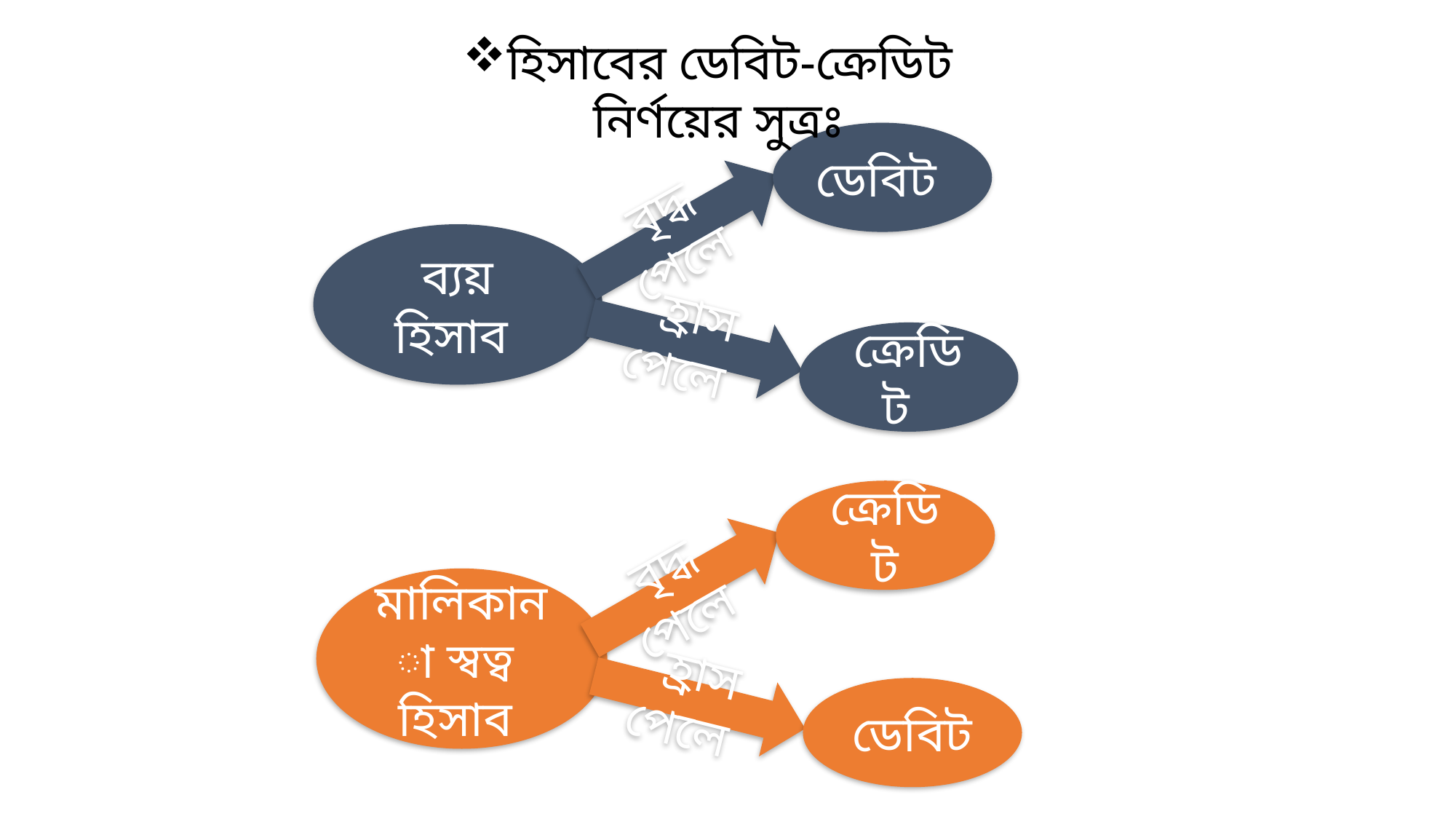

হিসাবের ডেবিট-ক্রেডিট নির্ণয়ের সুত্রঃ
ডেবিট
বৃদ্ধ পেলে
ব্যয় হিসাব
 হ্রাস পেলে
ক্রেডিট
ক্রেডিট
বৃদ্ধ পেলে
মালিকানা স্বত্ব  হিসাব
 হ্রাস পেলে
ডেবিট